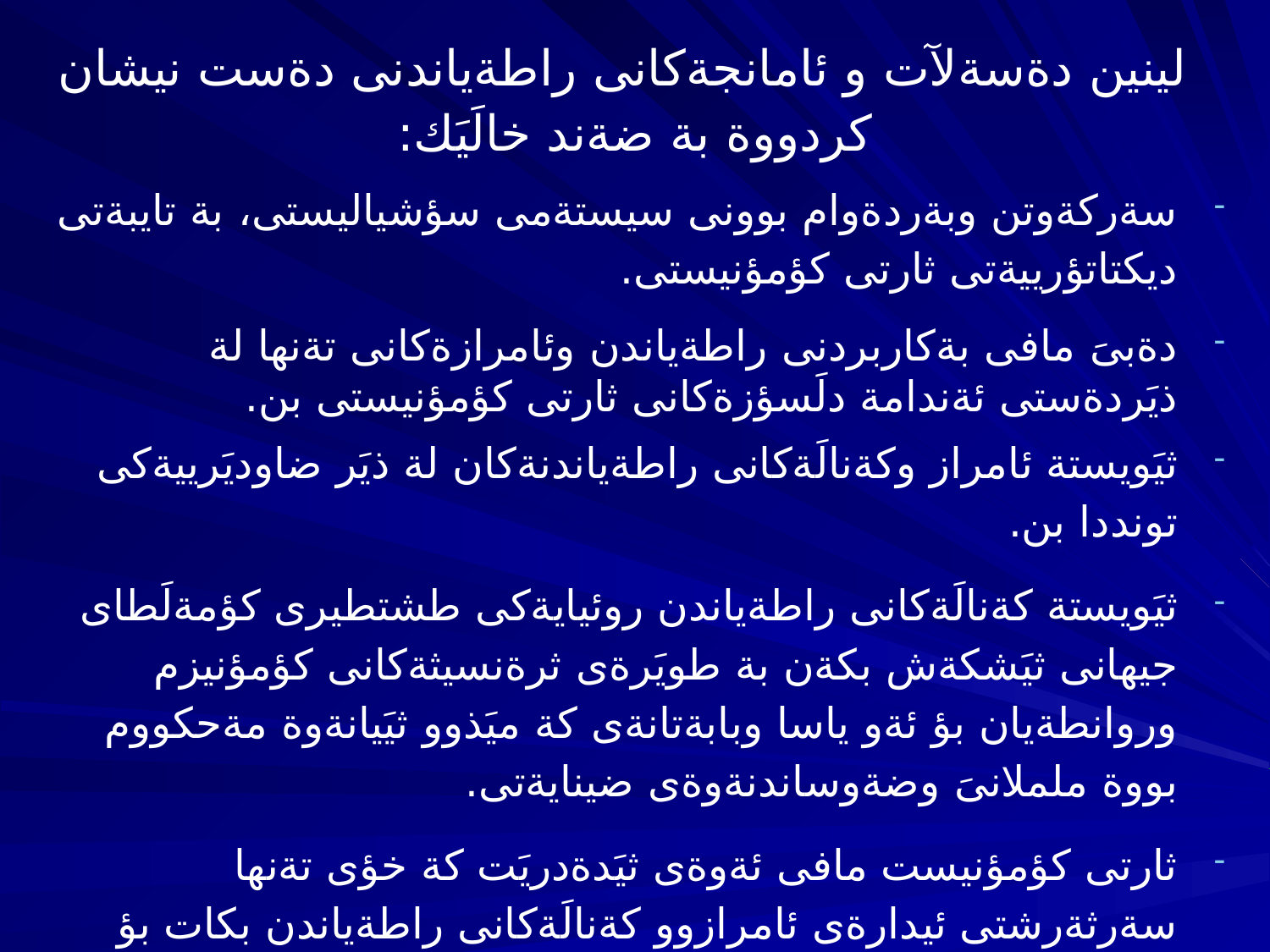

# لينين دةسةلآت و ئامانجةكانى راطةياندنى دةست نيشان كردووة بة ضةند خالَيَك:
سةركةوتن وبةردةوام بوونى سيستةمى سؤشياليستى، بة تايبةتى ديكتاتؤرييةتى ثارتى كؤمؤنيستى.
دةبىَ مافى بةكاربردنى راطةياندن وئامرازةكانى تةنها لة ذيَردةستى ئةندامة دلَسؤزةكانى ثارتى كؤمؤنيستى بن.
ثيَويستة ئامراز وكةنالَةكانى راطةياندنةكان لة ذيَر ضاوديَرييةكى تونددا بن.
ثيَويستة كةنالَةكانى راطةياندن روئيايةكى طشتطيرى كؤمةلَطاى جيهانى ثيَشكةش بكةن بة طويَرةى ثرةنسيثةكانى كؤمؤنيزم  وروانطةيان بؤ ئةو ياسا وبابةتانةى كة ميَذوو ثيَيانةوة مةحكووم بووة ململانىَ وضةوساندنةوةى ضينايةتى.
ثارتى كؤمؤنيست مافى ئةوةى ثيَدةدريَت كة خؤى تةنها سةرثةرشتى ئيدارةى ئامرازوو كةنالَةكانى راطةياندن بكات بؤ وةطةرخستنيان بؤ خزمةت كردن بة ثرةنسيث وئايدياكانى كؤمؤنيزم و سؤشياليست.